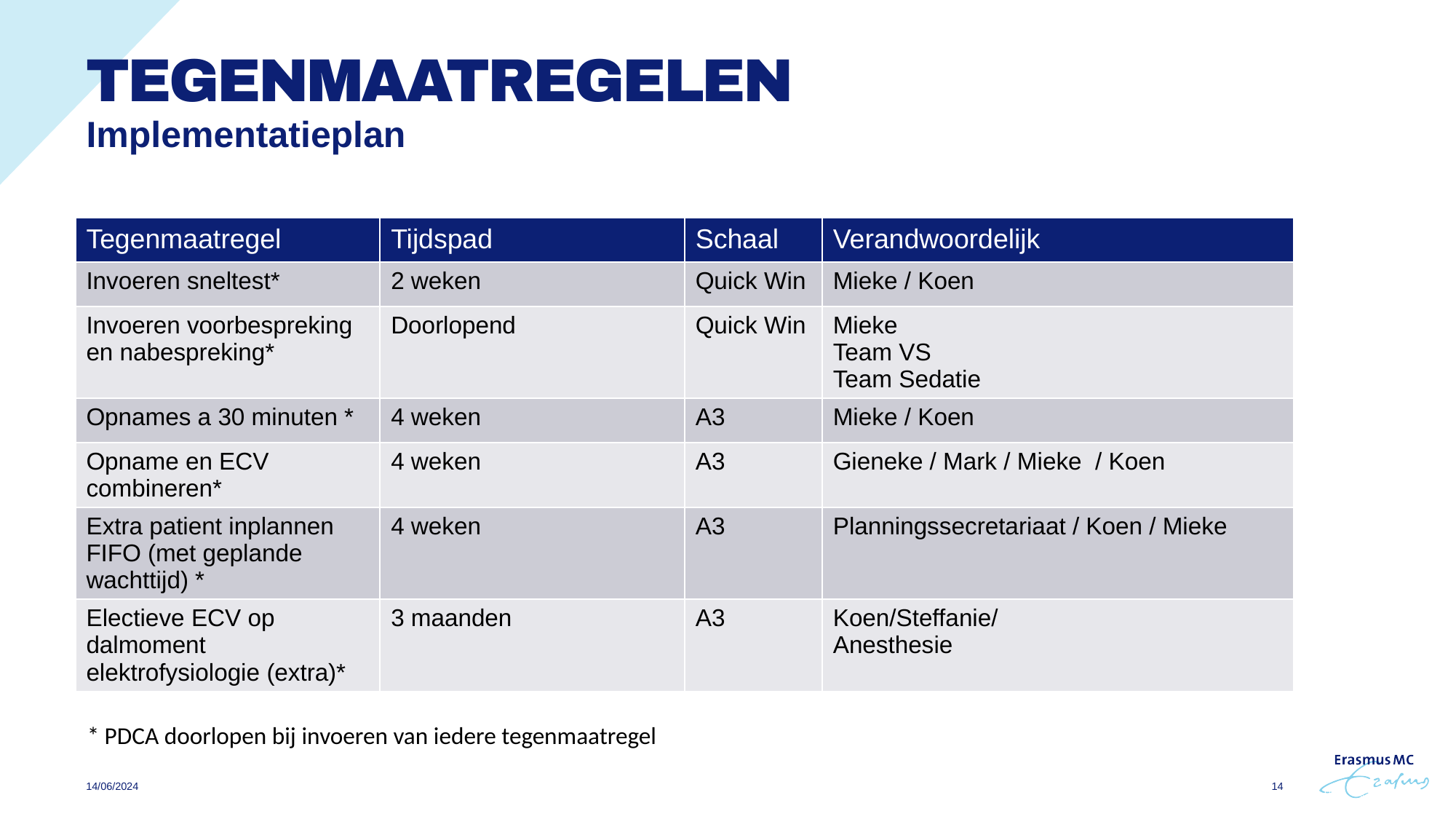

# Tegenmaatregelen
Implementatieplan
| Tegenmaatregel | Tijdspad | Schaal | Verandwoordelijk |
| --- | --- | --- | --- |
| Invoeren sneltest\* | 2 weken | Quick Win | Mieke / Koen |
| Invoeren voorbespreking en nabespreking\* | Doorlopend | Quick Win | Mieke Team VS Team Sedatie |
| Opnames a 30 minuten \* | 4 weken | A3 | Mieke / Koen |
| Opname en ECV combineren\* | 4 weken | A3 | Gieneke / Mark / Mieke / Koen |
| Extra patient inplannen FIFO (met geplande wachttijd) \* | 4 weken | A3 | Planningssecretariaat / Koen / Mieke |
| Electieve ECV op dalmoment elektrofysiologie (extra)\* | 3 maanden | A3 | Koen/Steffanie/ Anesthesie |
* PDCA doorlopen bij invoeren van iedere tegenmaatregel

14/06/2024
14